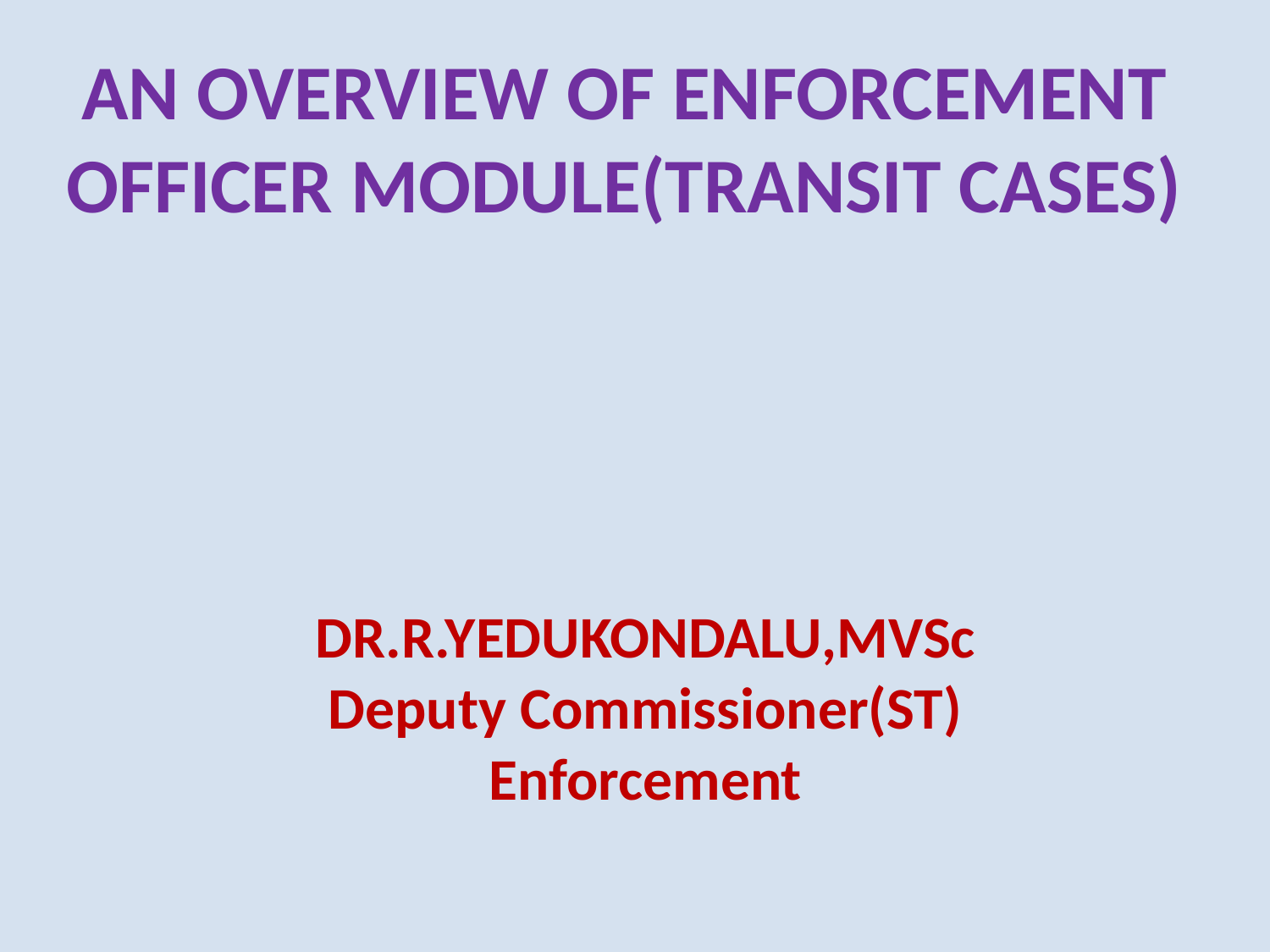

# AN OVERVIEW OF ENFORCEMENT OFFICER MODULE(TRANSIT CASES)
DR.R.YEDUKONDALU,MVSc
Deputy Commissioner(ST)
Enforcement